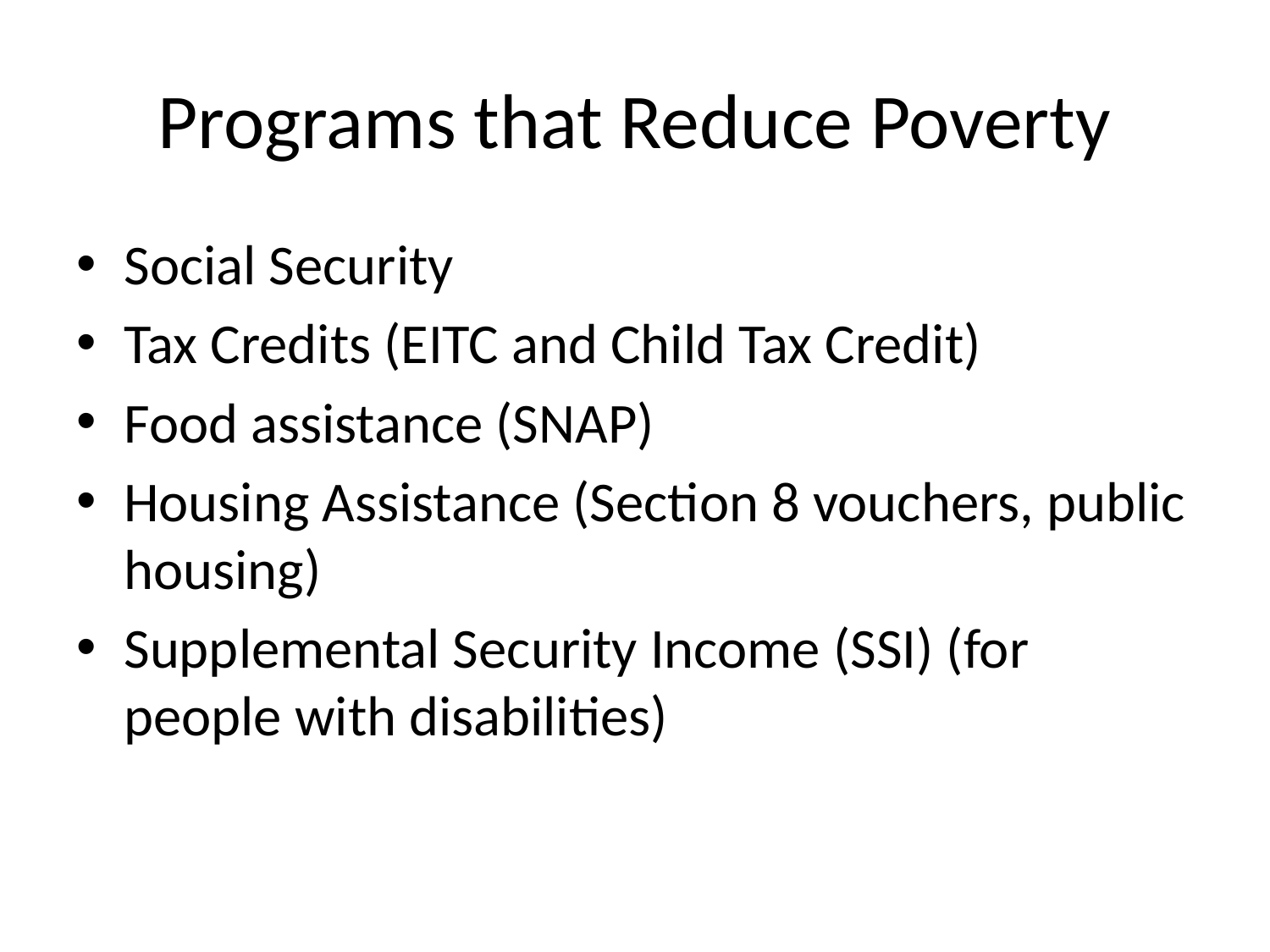

# Programs that Reduce Poverty
Social Security
Tax Credits (EITC and Child Tax Credit)
Food assistance (SNAP)
Housing Assistance (Section 8 vouchers, public housing)
Supplemental Security Income (SSI) (for people with disabilities)